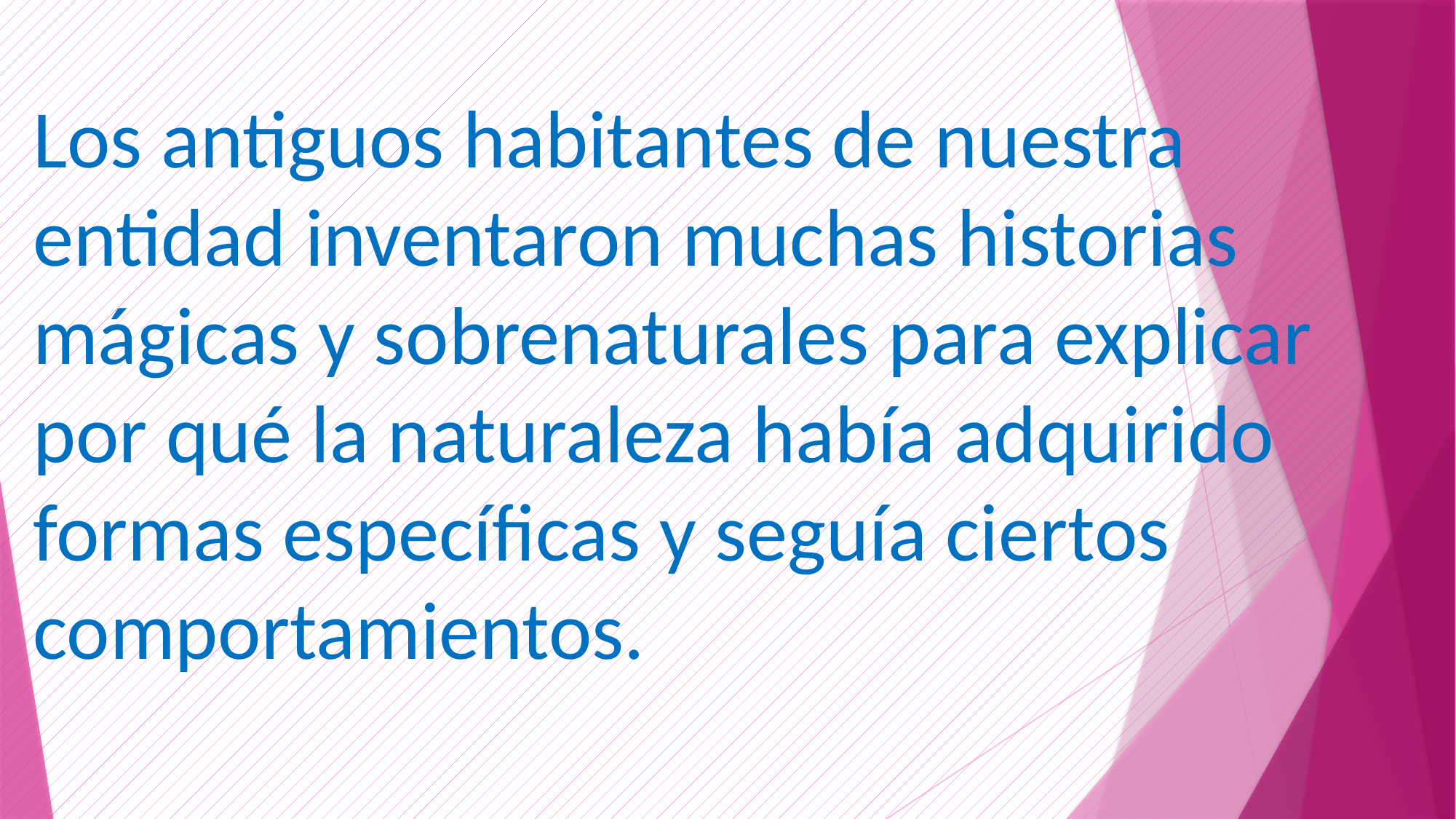

Los antiguos habitantes de nuestra entidad inventaron muchas historias mágicas y sobrenaturales para explicar por qué la naturaleza había adquirido formas específicas y seguía ciertos comportamientos.